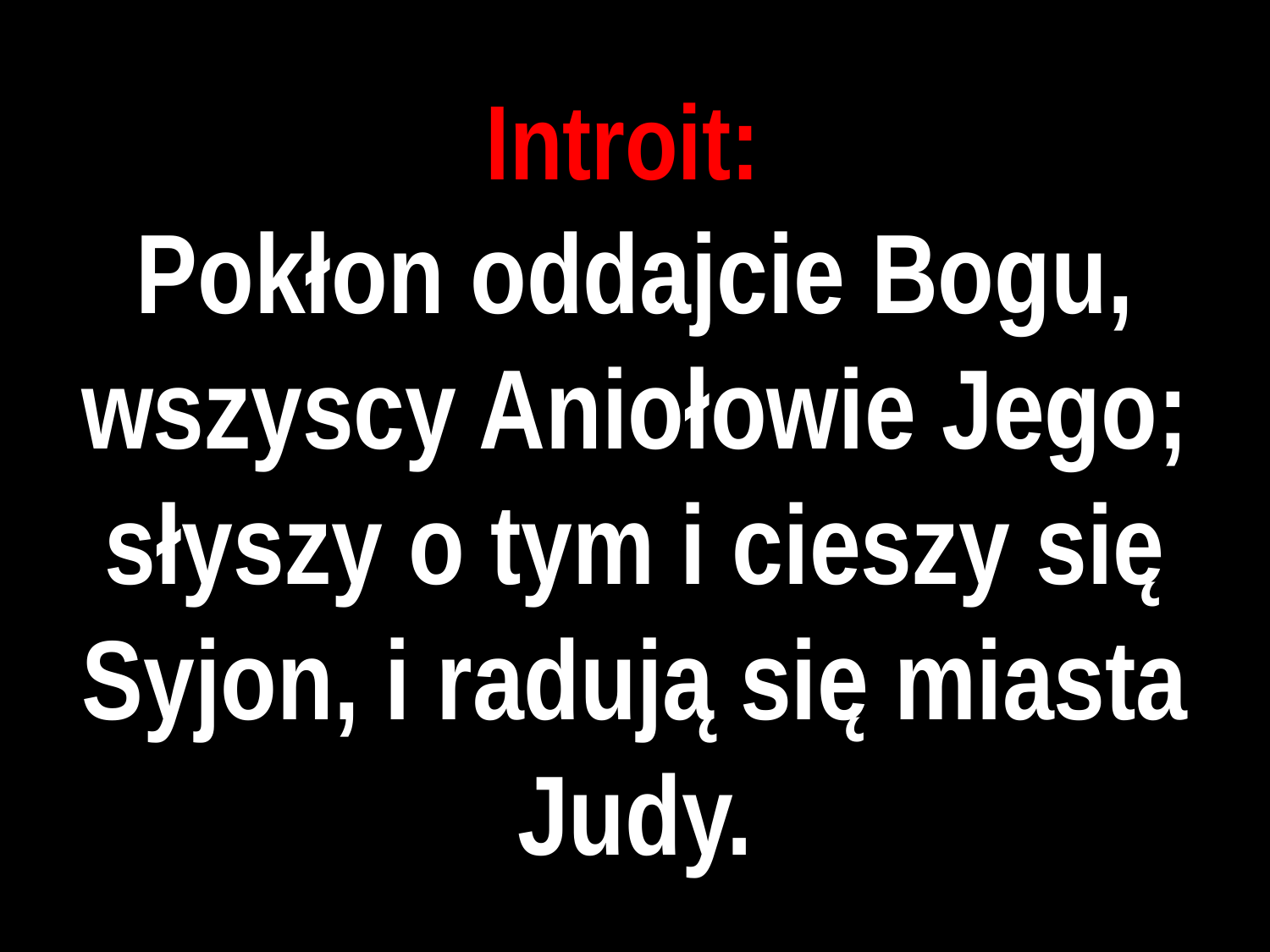

# Introit:
Pokłon oddajcie Bogu, wszyscy Aniołowie Jego; słyszy o tym i cieszy się Syjon, i radują się miasta Judy.